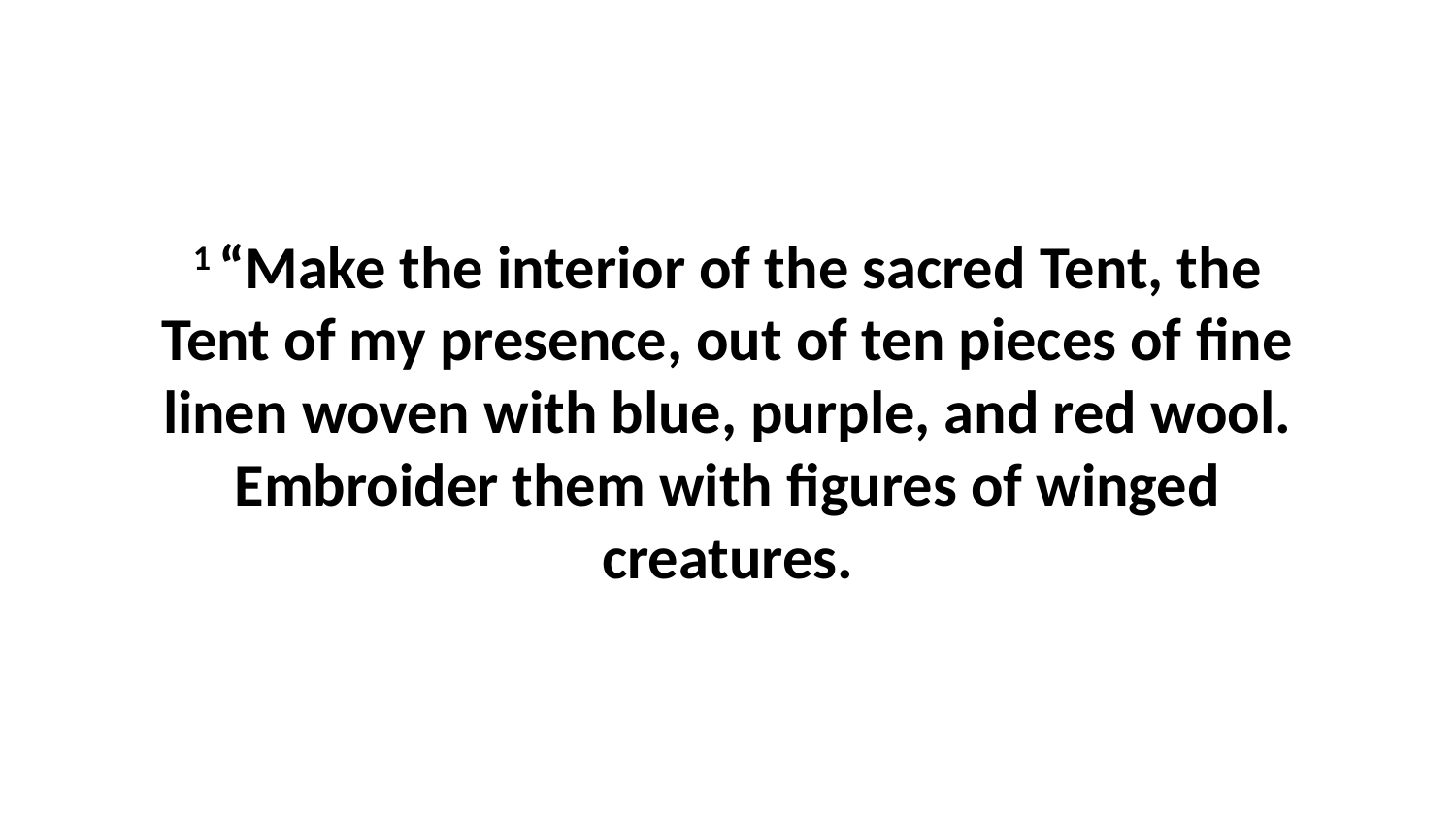

1 “Make the interior of the sacred Tent, the Tent of my presence, out of ten pieces of fine linen woven with blue, purple, and red wool. Embroider them with figures of winged creatures.